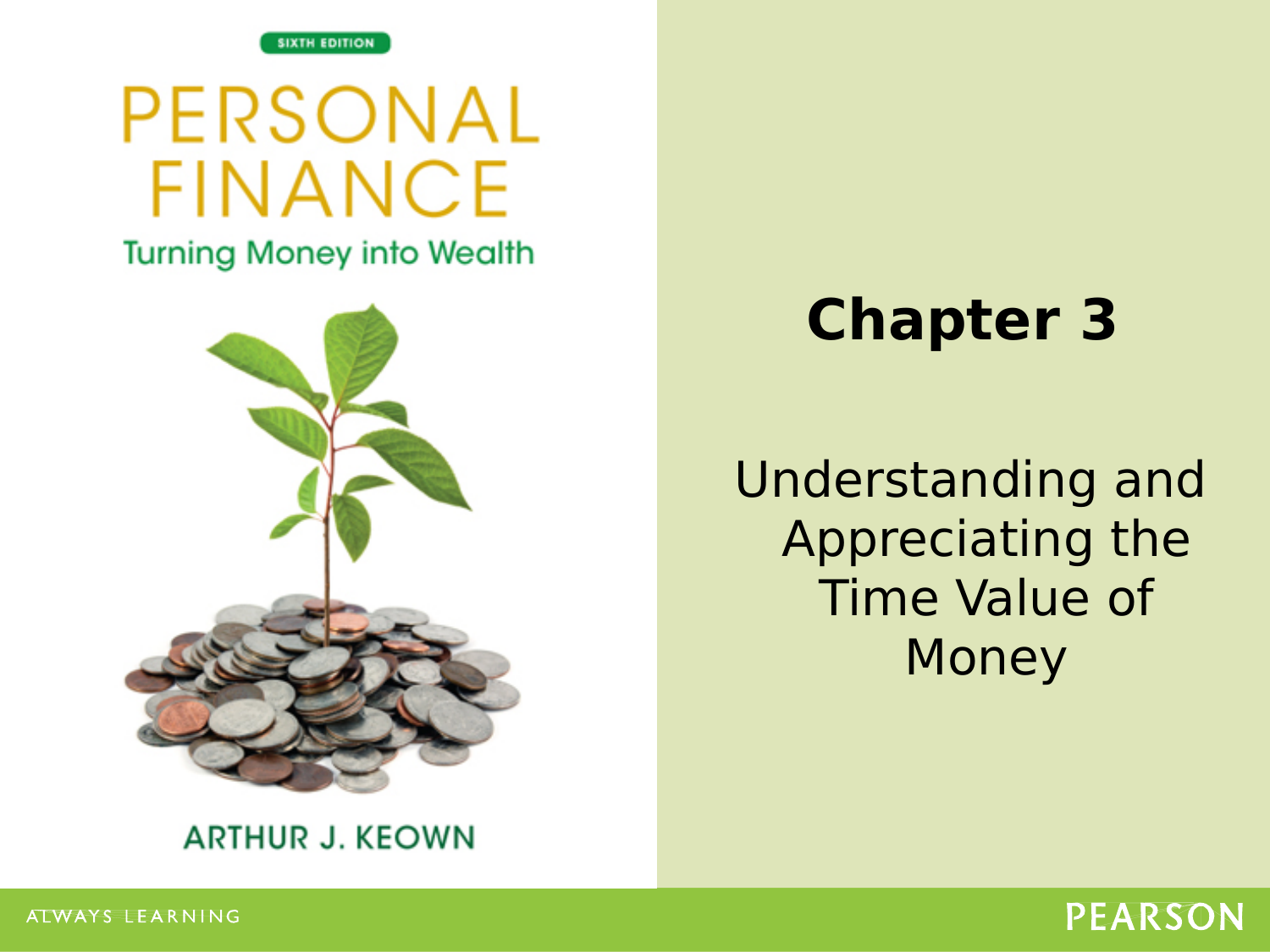

Chapter 3
 Understanding and Appreciating the Time Value of Money